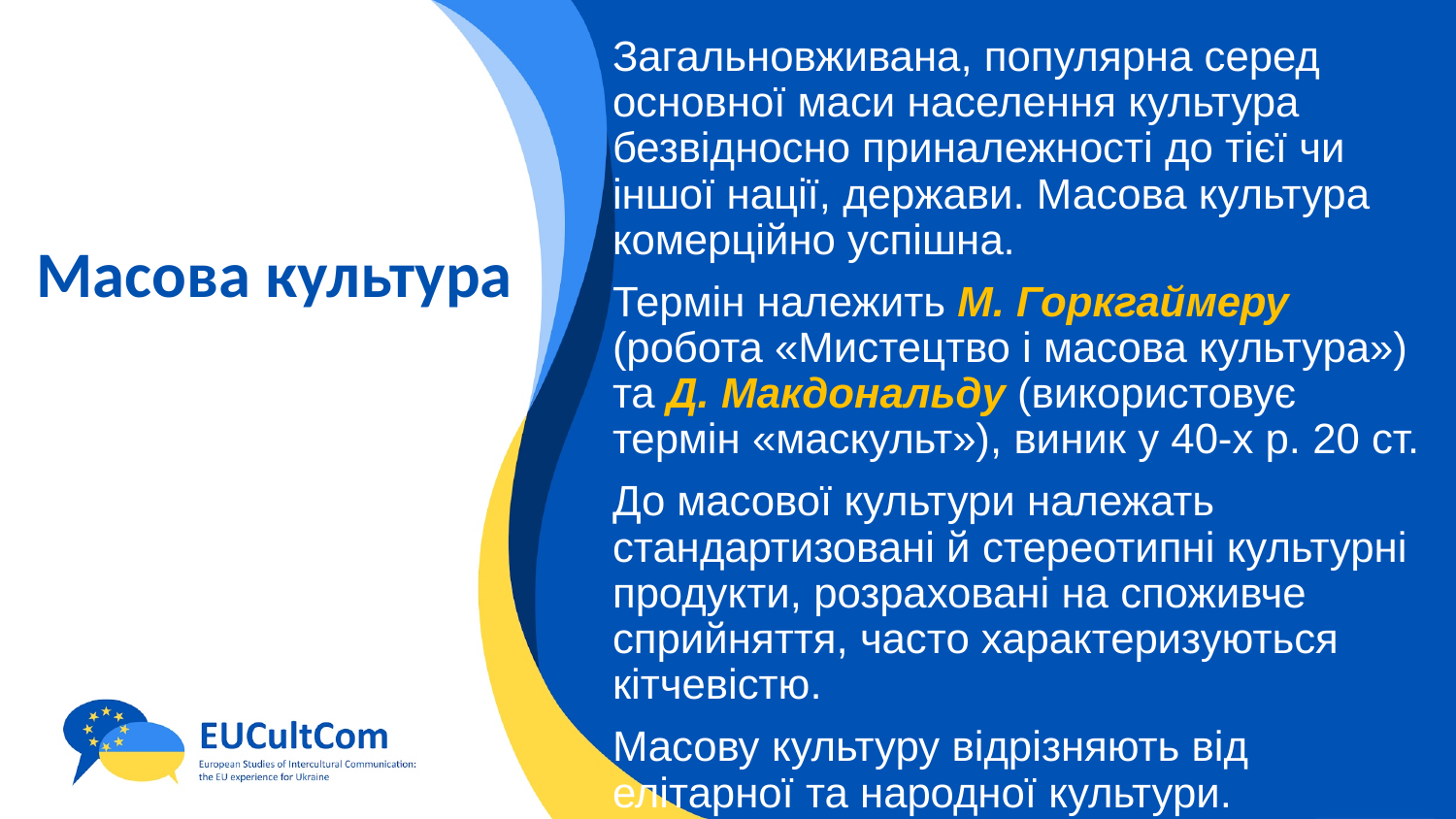

Загальновживана, популярна серед основної маси населення культура безвідносно приналежності до тієї чи іншої нації, держави. Масова культура комерційно успішна.
Термін належить М. Горкгаймеру (робота «Мистецтво і масова культура») та Д. Макдональду (використовує термін «маскульт»), виник у 40-х р. 20 ст.
До масової культури належать стандартизовані й стереотипні культурні продукти, розраховані на споживче сприйняття, часто характеризуються кітчевістю.
Масову культуру відрізняють від елітарної та народної культури.

# Масова культура